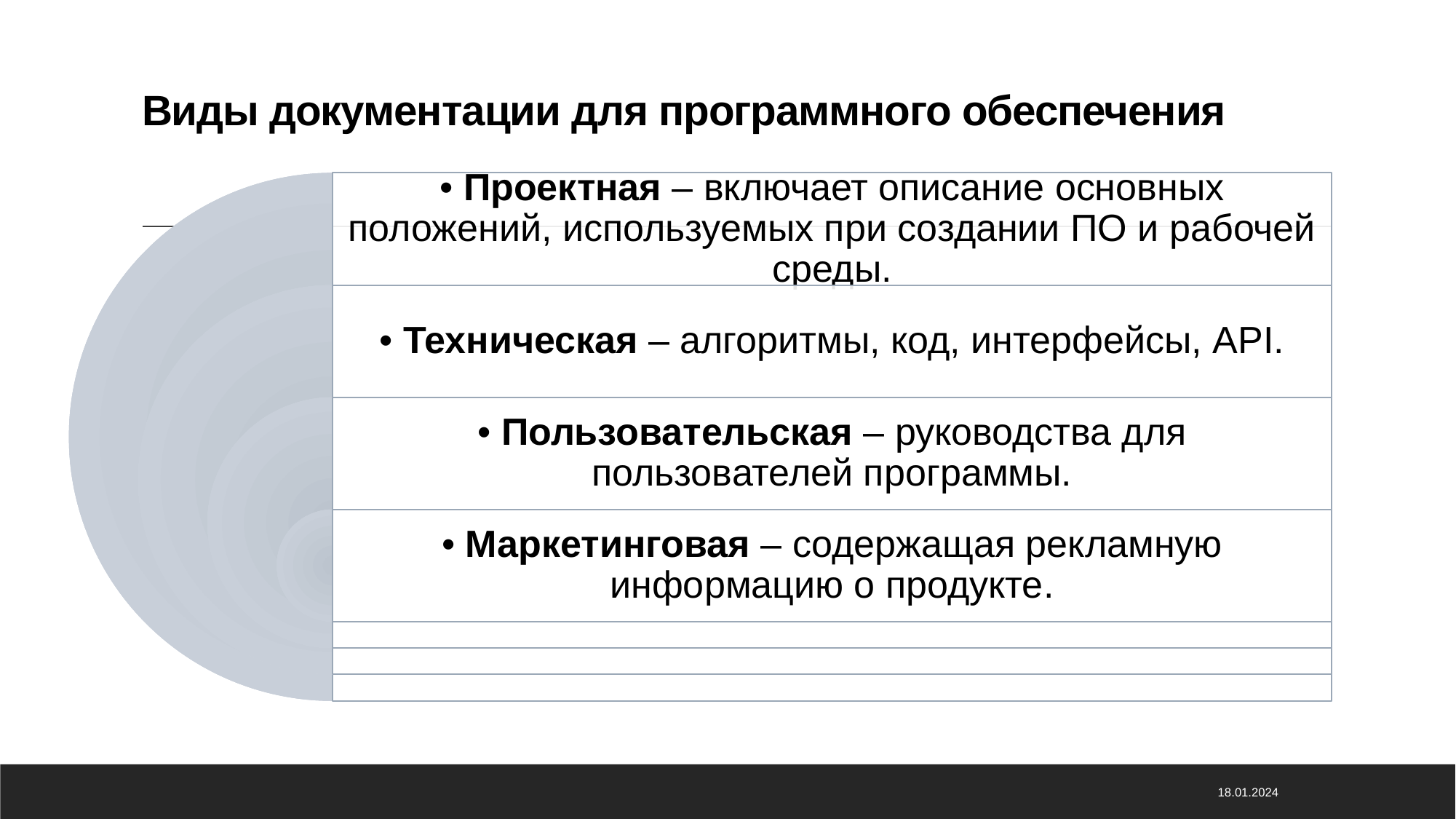

# Виды документации для программного обеспечения
• Проектная – включает описание основных положений, используемых при создании ПО и рабочей среды.
• Техническая – алгоритмы, код, интерфейсы, АРI.
• Пользовательская – руководства для пользователей программы.
• Маркетинговая – содержащая рекламную информацию о продукте.
18.01.2024